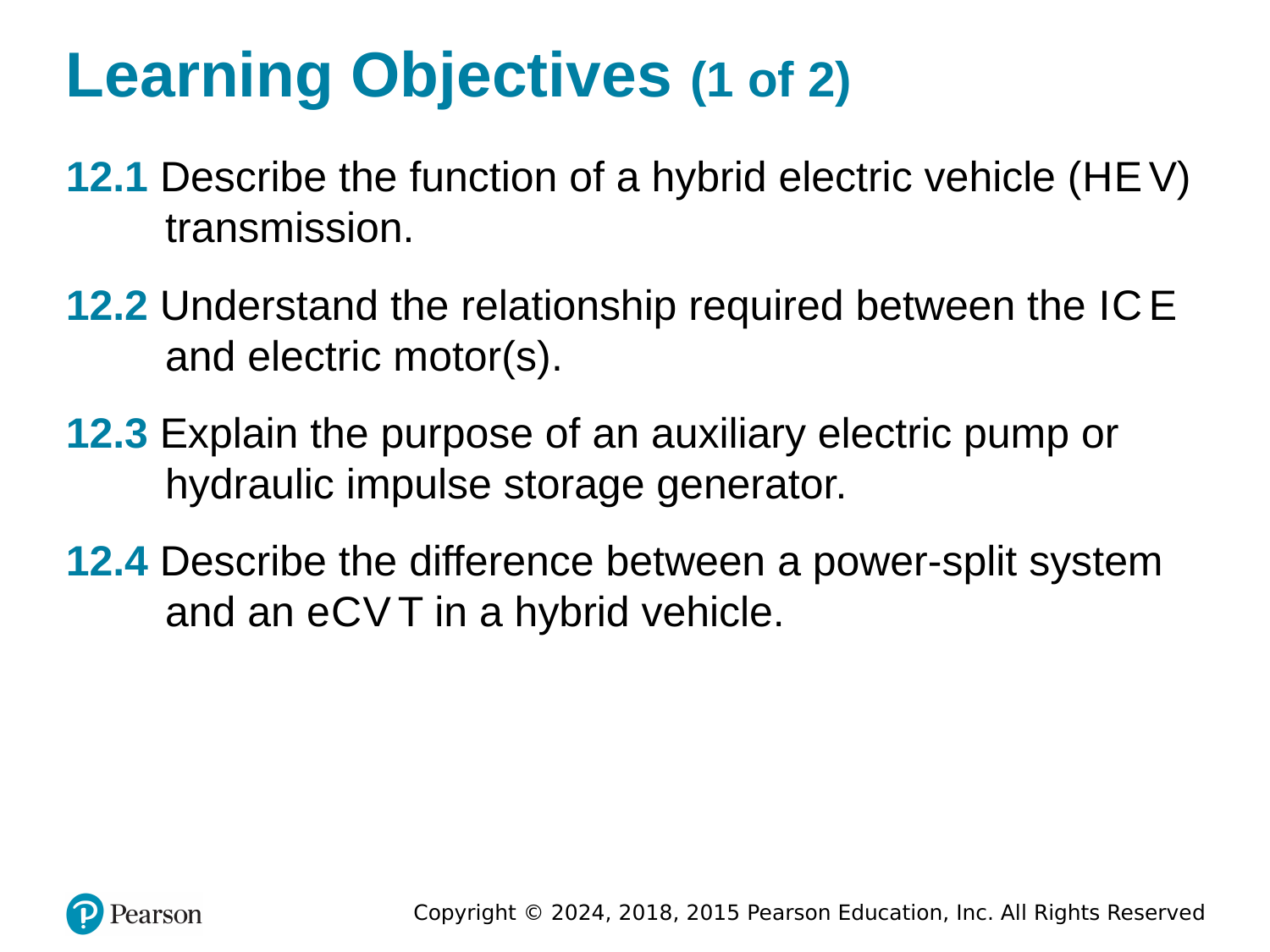

# Learning Objectives (1 of 2)
12.1 Describe the function of a hybrid electric vehicle (H E V) transmission.
12.2 Understand the relationship required between the I C E and electric motor(s).
12.3 Explain the purpose of an auxiliary electric pump or hydraulic impulse storage generator.
12.4 Describe the difference between a power-split system and an e C V T in a hybrid vehicle.